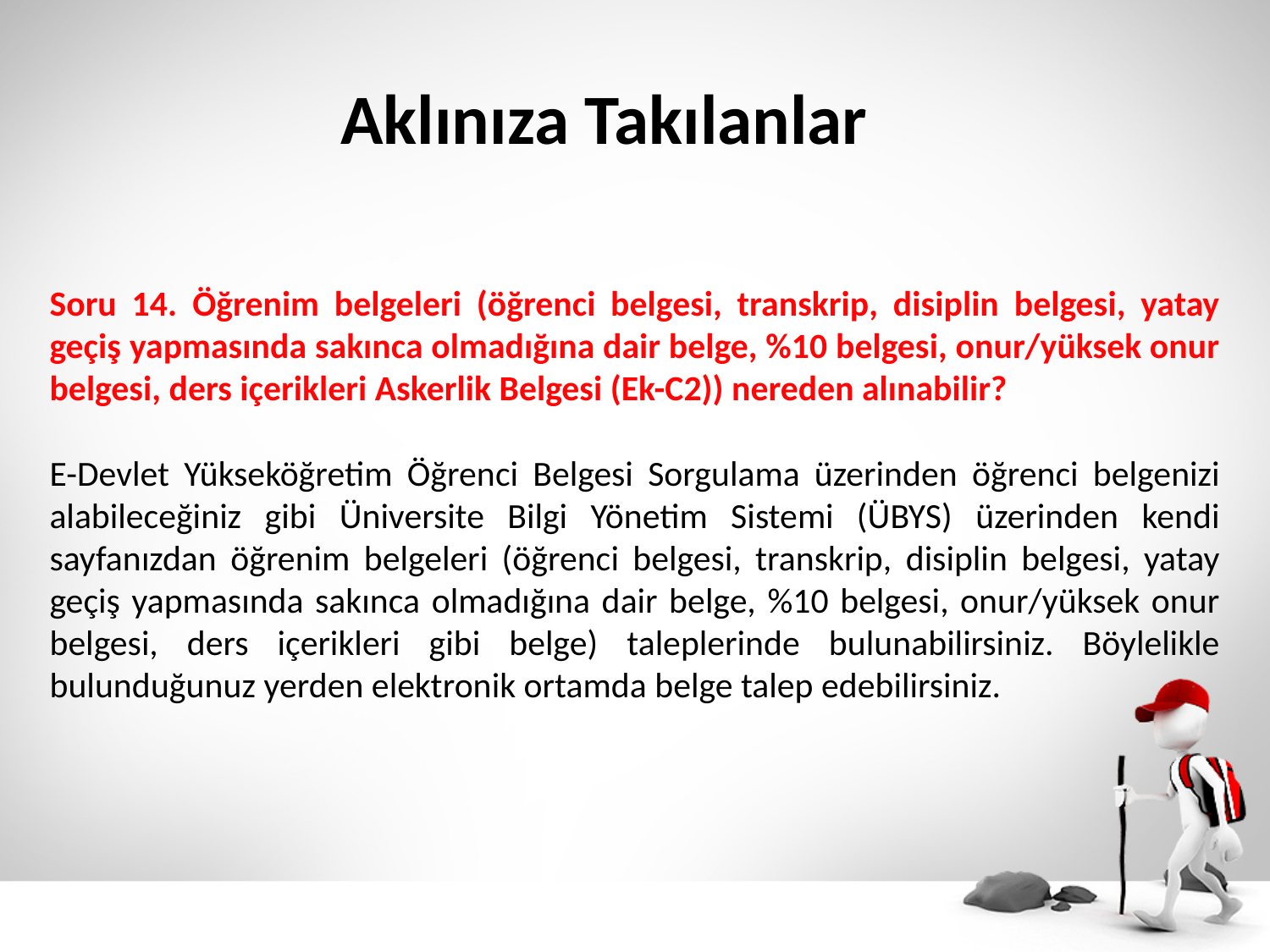

# Aklınıza Takılanlar
Soru 14. Öğrenim belgeleri (öğrenci belgesi, transkrip, disiplin belgesi, yatay geçiş yapmasında sakınca olmadığına dair belge, %10 belgesi, onur/yüksek onur belgesi, ders içerikleri Askerlik Belgesi (Ek-C2)) nereden alınabilir?

E-Devlet Yükseköğretim Öğrenci Belgesi Sorgulama üzerinden öğrenci belgenizi alabileceğiniz gibi Üniversite Bilgi Yönetim Sistemi (ÜBYS) üzerinden kendi sayfanızdan öğrenim belgeleri (öğrenci belgesi, transkrip, disiplin belgesi, yatay geçiş yapmasında sakınca olmadığına dair belge, %10 belgesi, onur/yüksek onur belgesi, ders içerikleri gibi belge) taleplerinde bulunabilirsiniz. Böylelikle bulunduğunuz yerden elektronik ortamda belge talep edebilirsiniz.